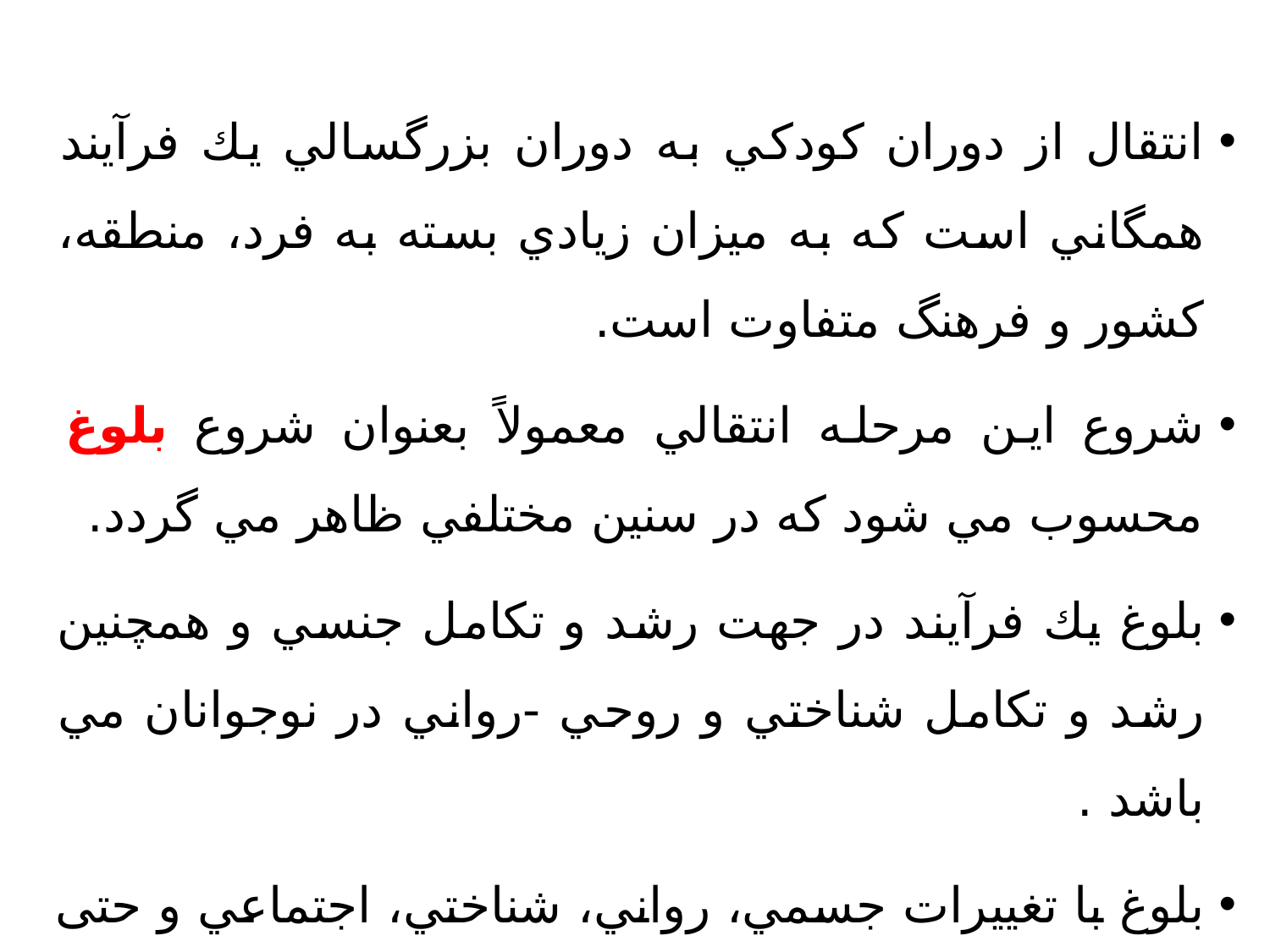

انتقال از دوران كودكي به دوران بزرگسالي يك فرآيند همگاني است كه به ميزان زيادي بسته به فرد، منطقه، كشور و فرهنگ متفاوت است.
شروع اين مرحله انتقالي معمولاً بعنوان شروع بلوغ محسوب مي شود كه در سنين مختلفي ظاهر مي گردد.
بلوغ يك فرآيند در جهت رشد و تكامل جنسي و همچنين رشد و تكامل شناختي و روحي -رواني در نوجوانان مي باشد .
بلوغ با تغييرات جسمي، رواني، شناختي، اجتماعي و حتی اقتصادي در فرد همراه است.